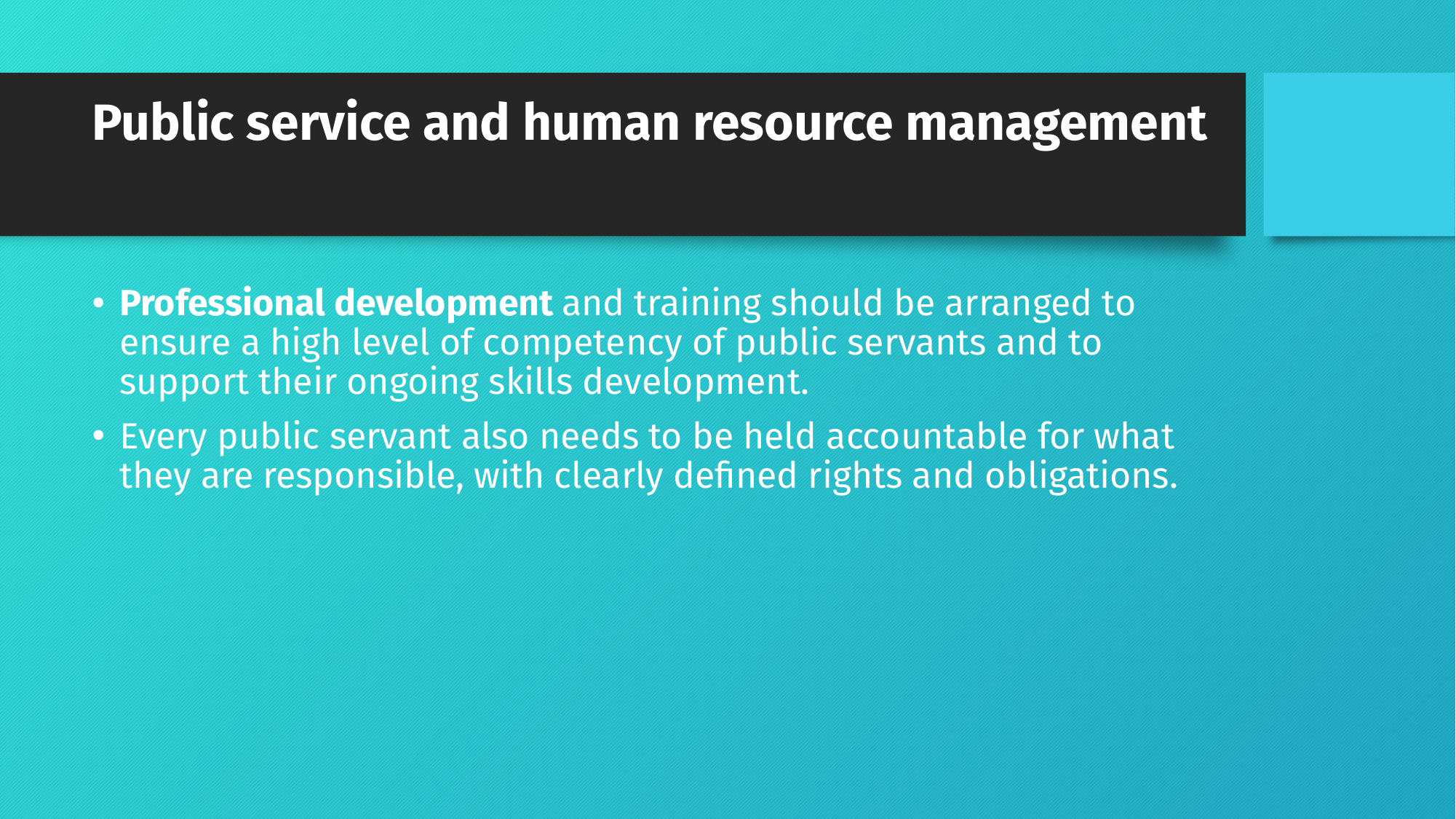

# Public service and human resource management
Professional development and training should be arranged to ensure a high level of competency of public servants and to support their ongoing skills development.
Every public servant also needs to be held accountable for what they are responsible, with clearly defined rights and obligations.